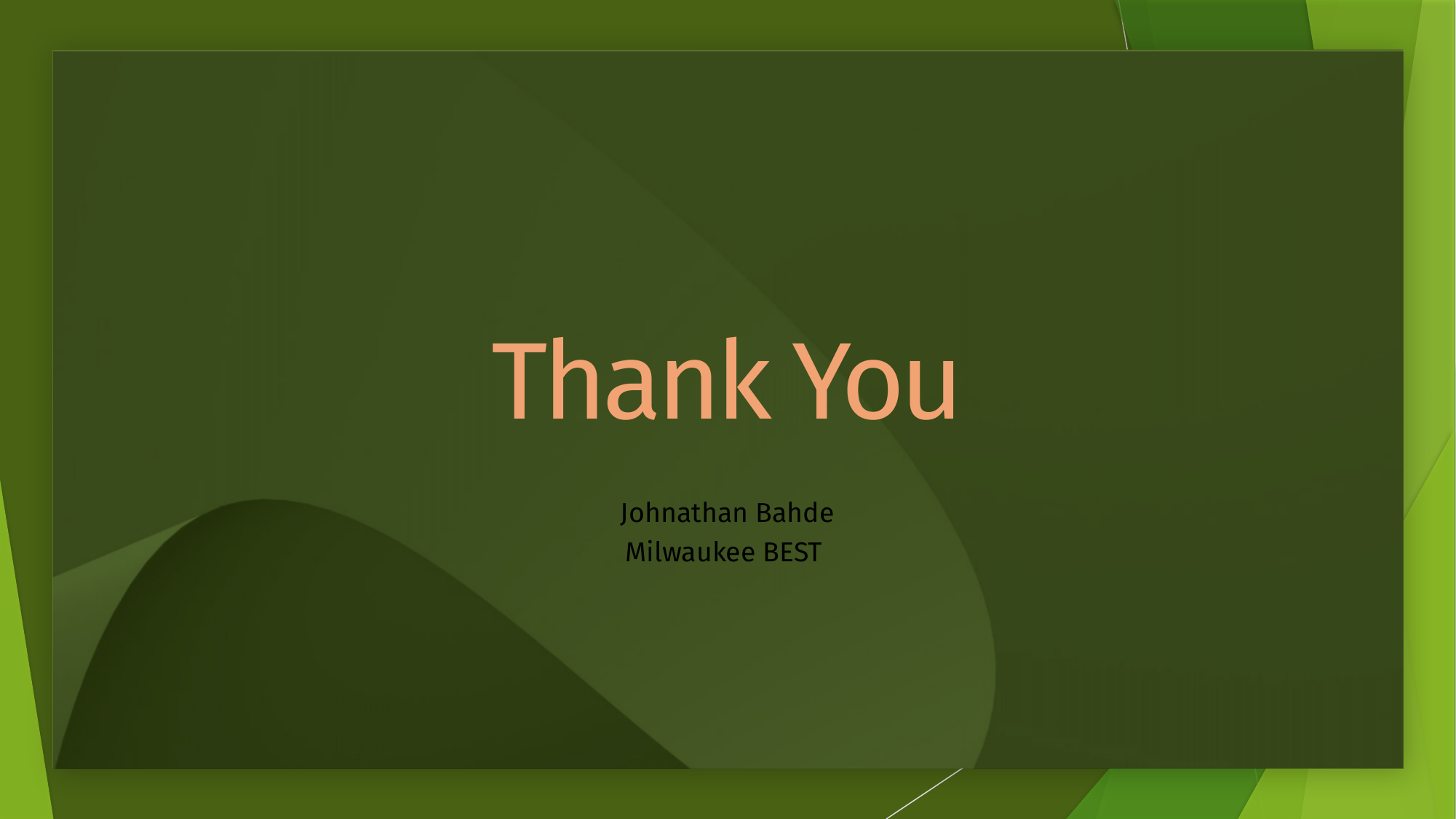

# Thank You
Johnathan Bahde
Milwaukee BEST